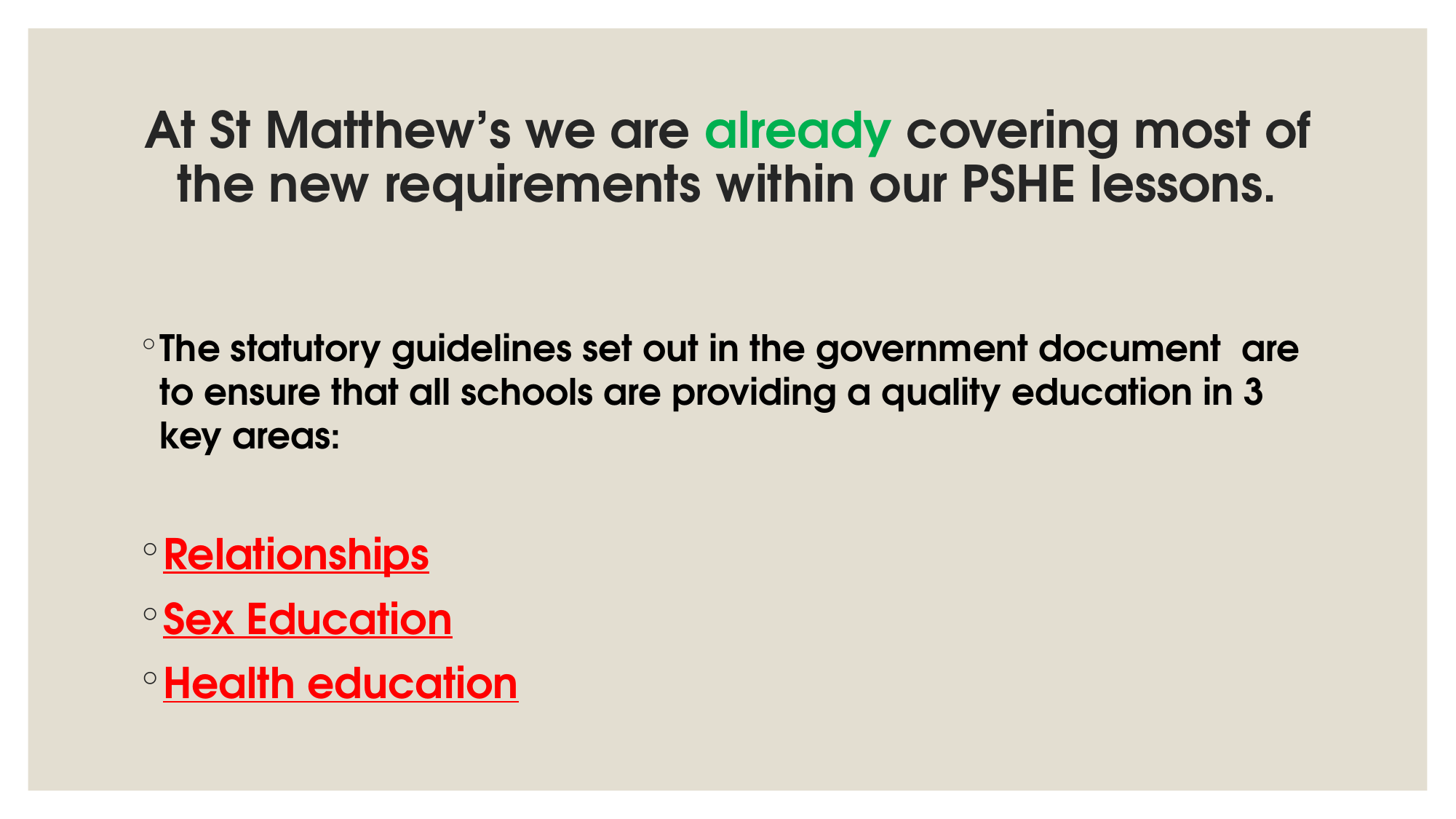

# At St Matthew’s we are already covering most of the new requirements within our PSHE lessons.
The statutory guidelines set out in the government document  are to ensure that all schools are providing a quality education in 3 key areas:

Relationships
Sex Education
Health education